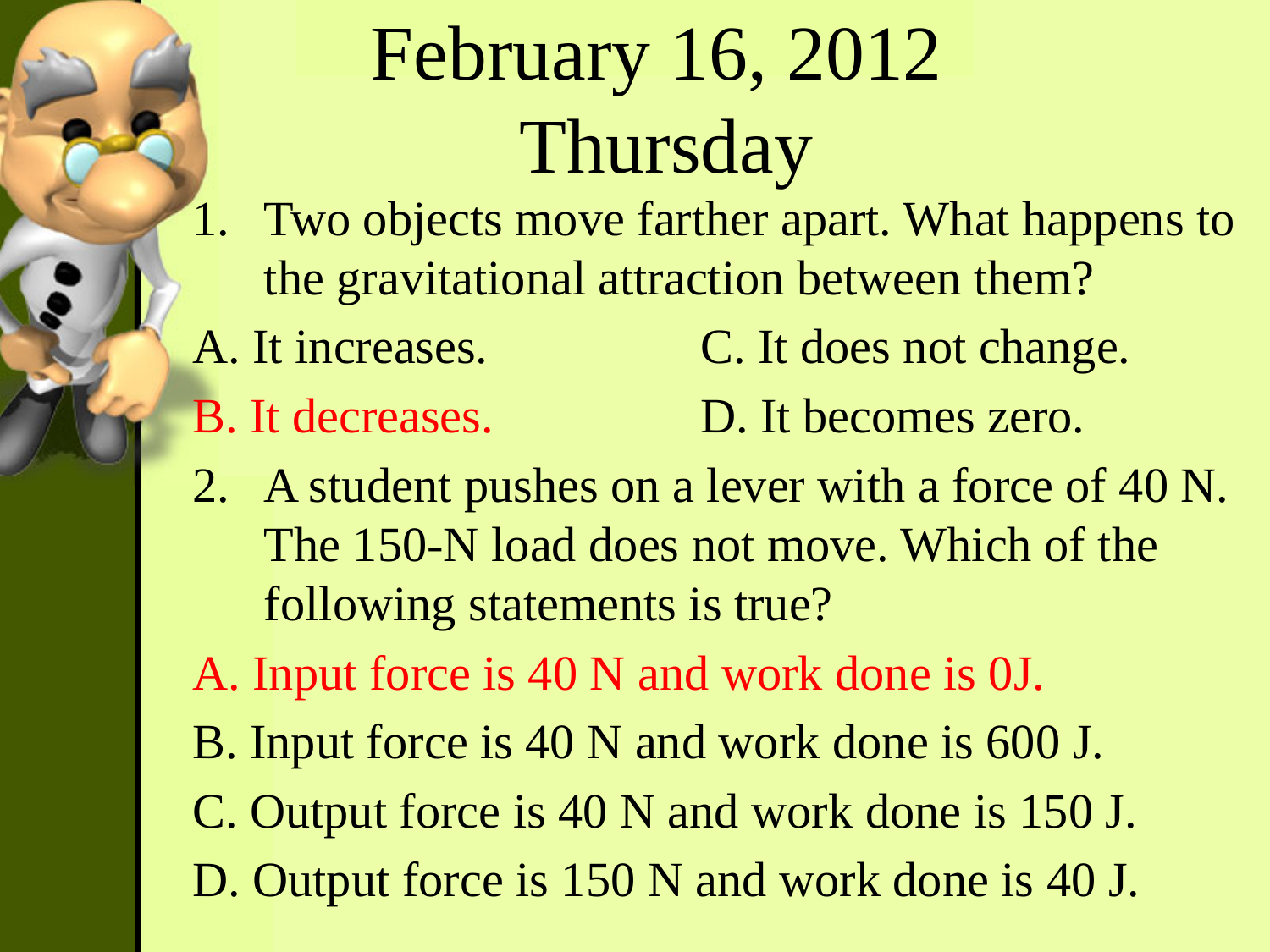

February 16, 2012
Thursday
Two objects move farther apart. What happens to the gravitational attraction between them?
A. It increases.		C. It does not change.
B. It decreases.		D. It becomes zero.
A student pushes on a lever with a force of 40 N. The 150-N load does not move. Which of the following statements is true?
A. Input force is 40 N and work done is 0J.
B. Input force is 40 N and work done is 600 J.
C. Output force is 40 N and work done is 150 J.
D. Output force is 150 N and work done is 40 J.
#